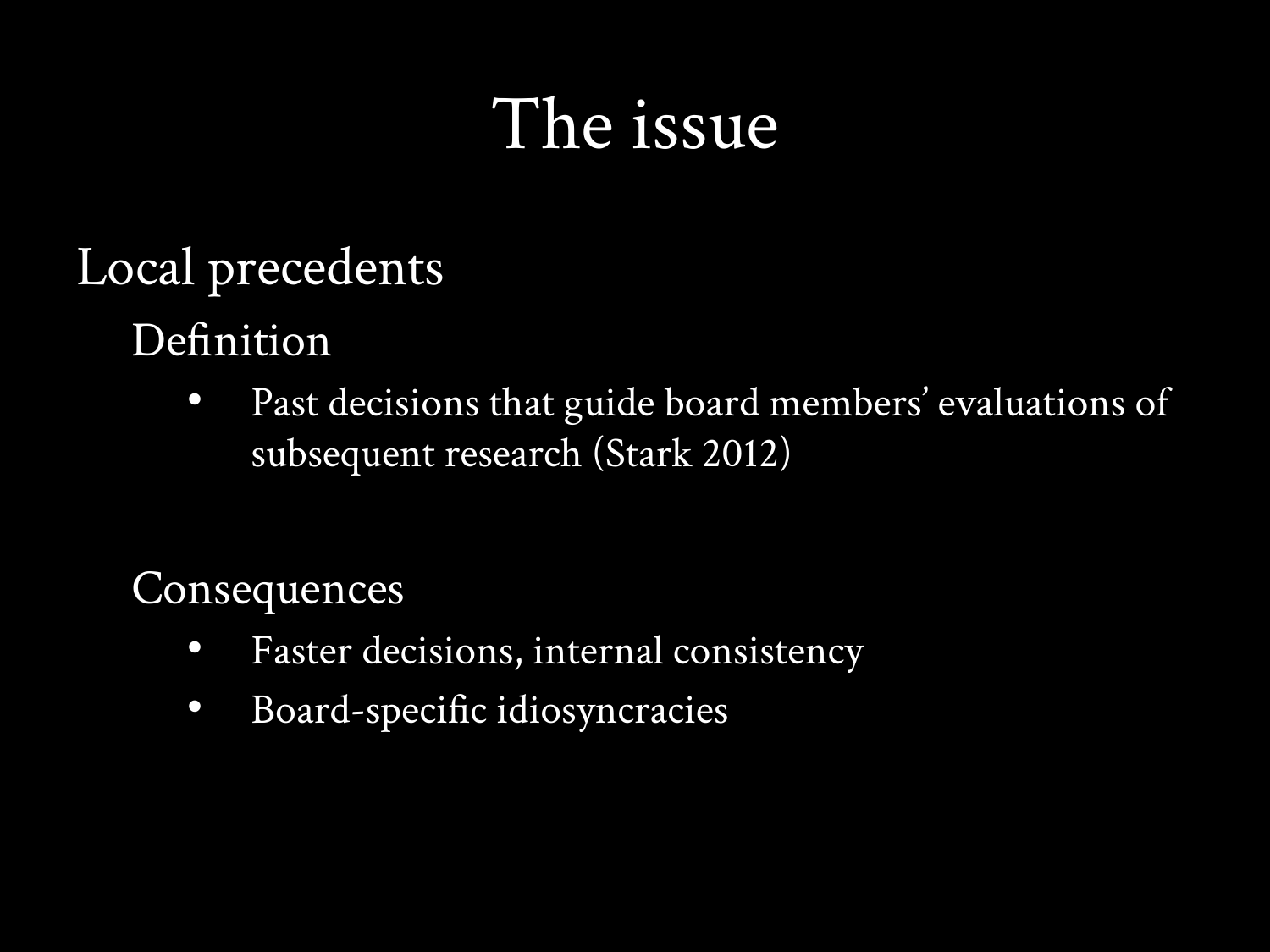

# The issue
Local precedents
Definition
Past decisions that guide board members’ evaluations of subsequent research (Stark 2012)

Consequences
Faster decisions, internal consistency
Board-specific idiosyncracies